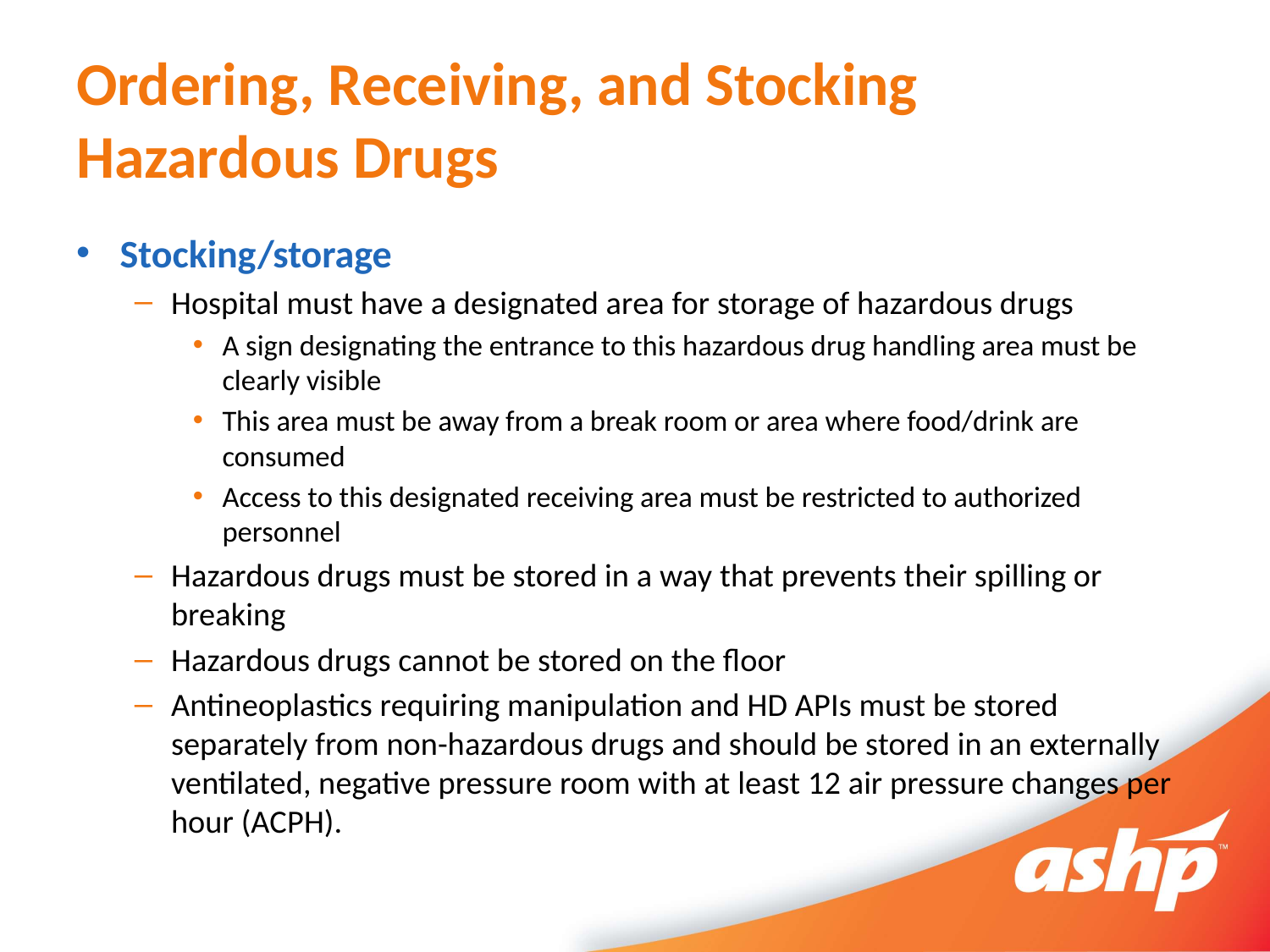

# Ordering, Receiving, and Stocking Hazardous Drugs
Stocking/storage
Hospital must have a designated area for storage of hazardous drugs
A sign designating the entrance to this hazardous drug handling area must be clearly visible
This area must be away from a break room or area where food/drink are consumed
Access to this designated receiving area must be restricted to authorized personnel
Hazardous drugs must be stored in a way that prevents their spilling or breaking
Hazardous drugs cannot be stored on the floor
Antineoplastics requiring manipulation and HD APIs must be stored separately from non-hazardous drugs and should be stored in an externally ventilated, negative pressure room with at least 12 air pressure changes per hour (ACPH).